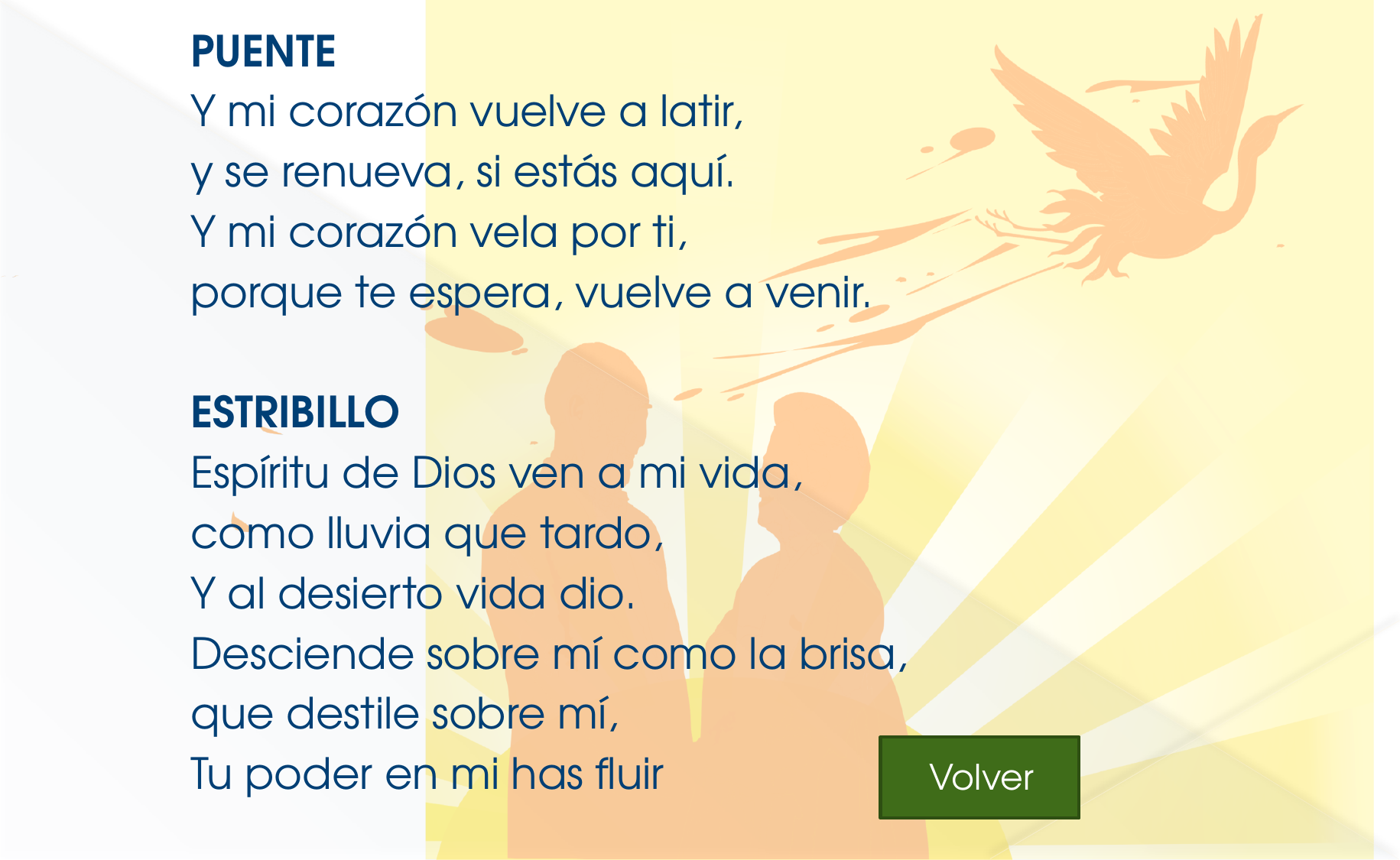

PUENTE
Y mi corazón vuelve a latir,
y se renueva, si estás aquí.
Y mi corazón vela por ti,
porque te espera, vuelve a venir.

ESTRIBILLO
Espíritu de Dios ven a mi vida,
como lluvia que tardo,
Y al desierto vida dio.
Desciende sobre mí como la brisa,
que destile sobre mí,
Tu poder en mi has fluir

 Volver